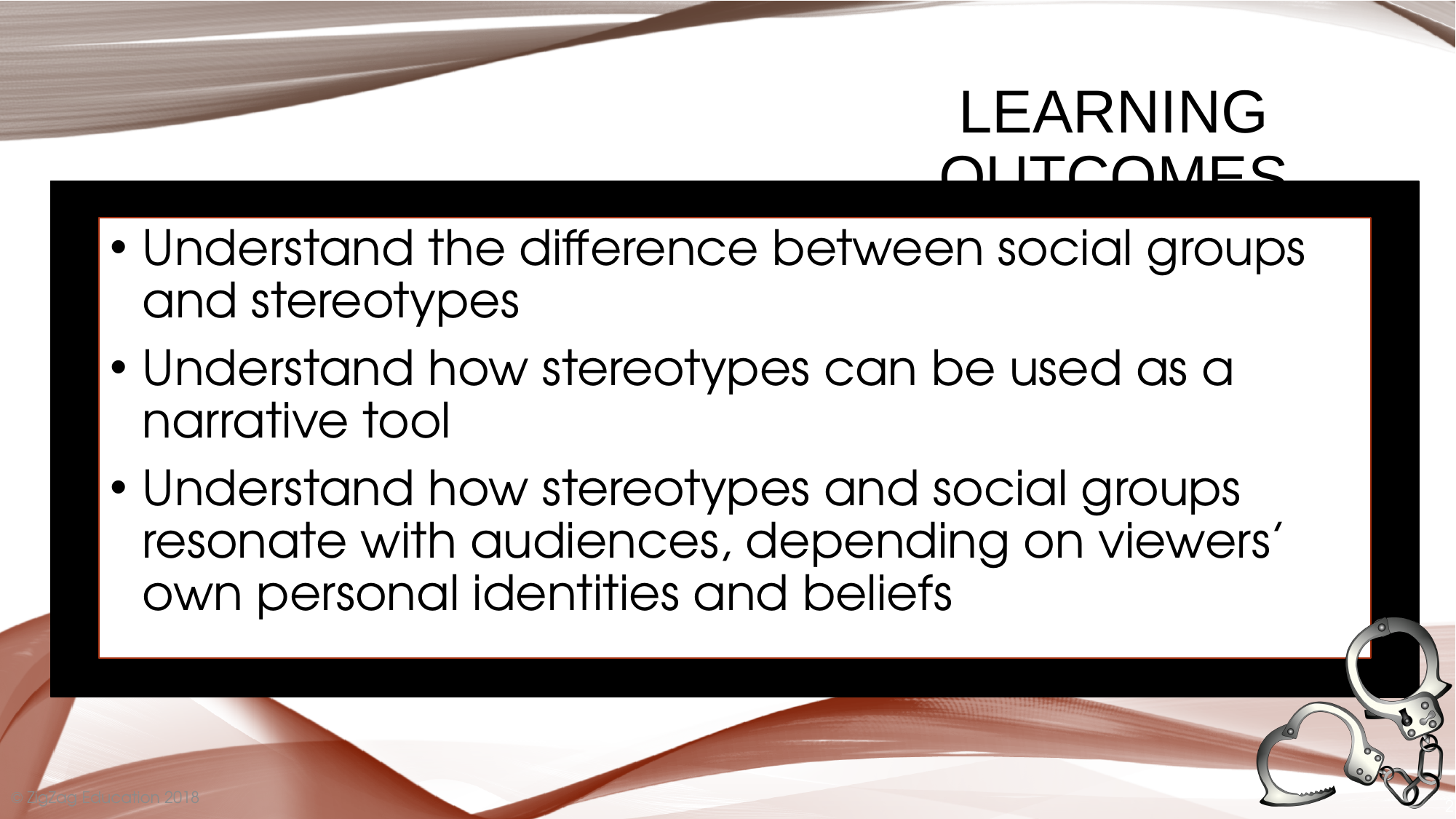

# Learning Outcomes
Understand the difference between social groups and stereotypes
Understand how stereotypes can be used as a narrative tool
Understand how stereotypes and social groups resonate with audiences, depending on viewers’ own personal identities and beliefs
© ZigZag Education 2018